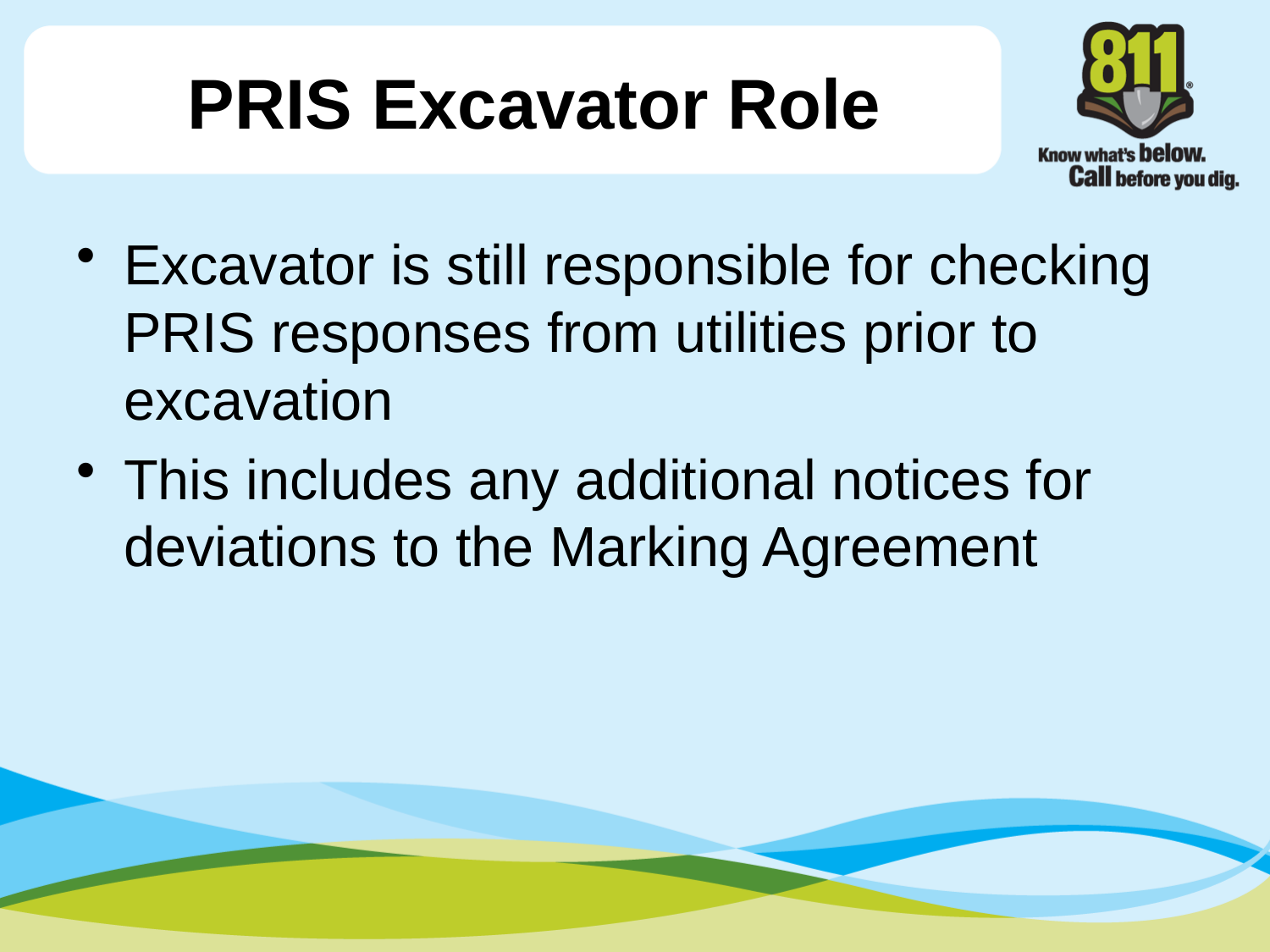

# PRIS Excavator Role
Excavator is still responsible for checking PRIS responses from utilities prior to excavation
This includes any additional notices for deviations to the Marking Agreement